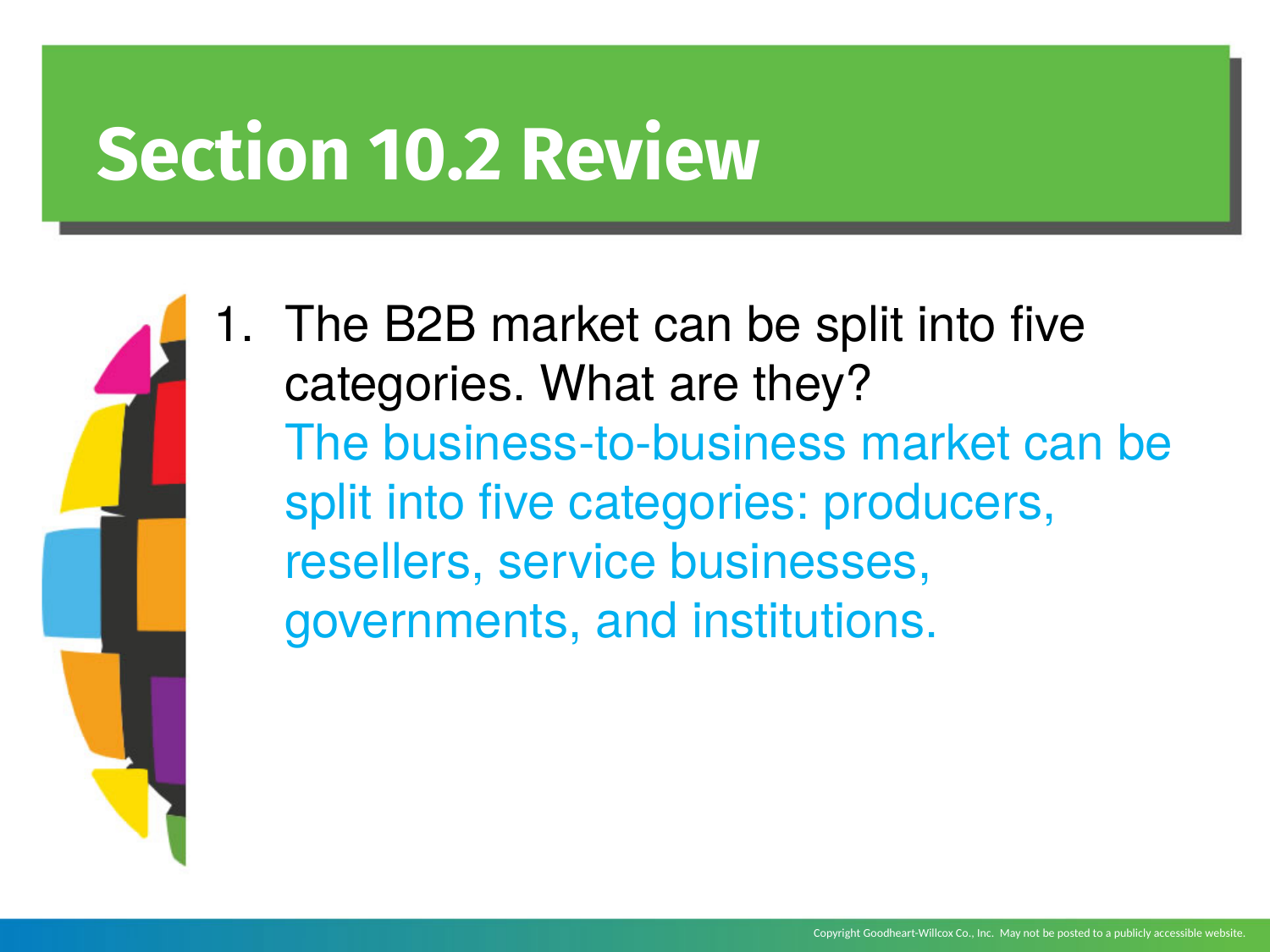

# Section 10.2 Review
The B2B market can be split into five categories. What are they?
	The business-to-business market can be split into five categories: producers, resellers, service businesses, governments, and institutions.